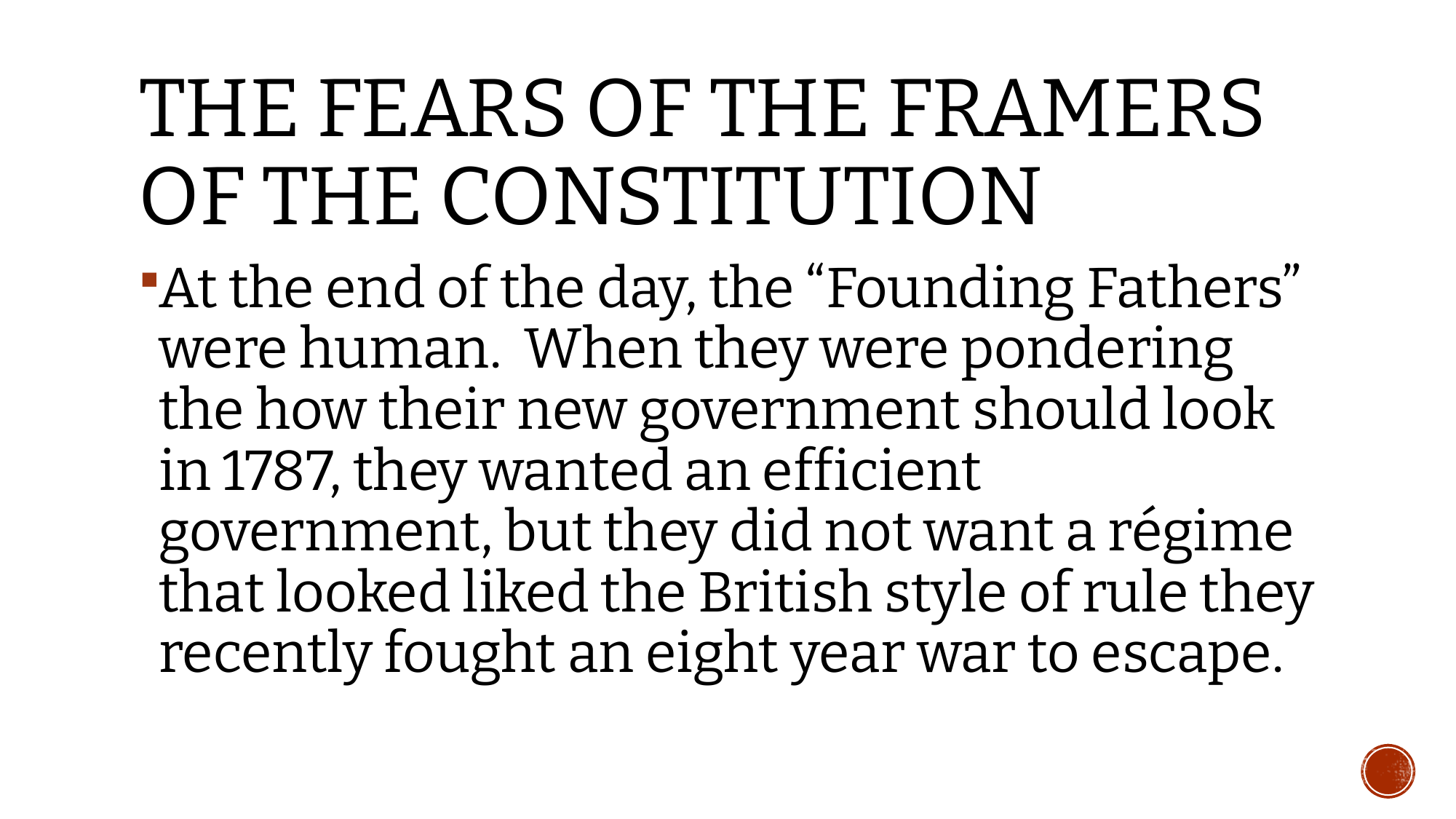

# The fears of the framers of the constitution
At the end of the day, the “Founding Fathers” were human.  When they were pondering the how their new government should look in 1787, they wanted an efficient government, but they did not want a régime that looked liked the British style of rule they recently fought an eight year war to escape.